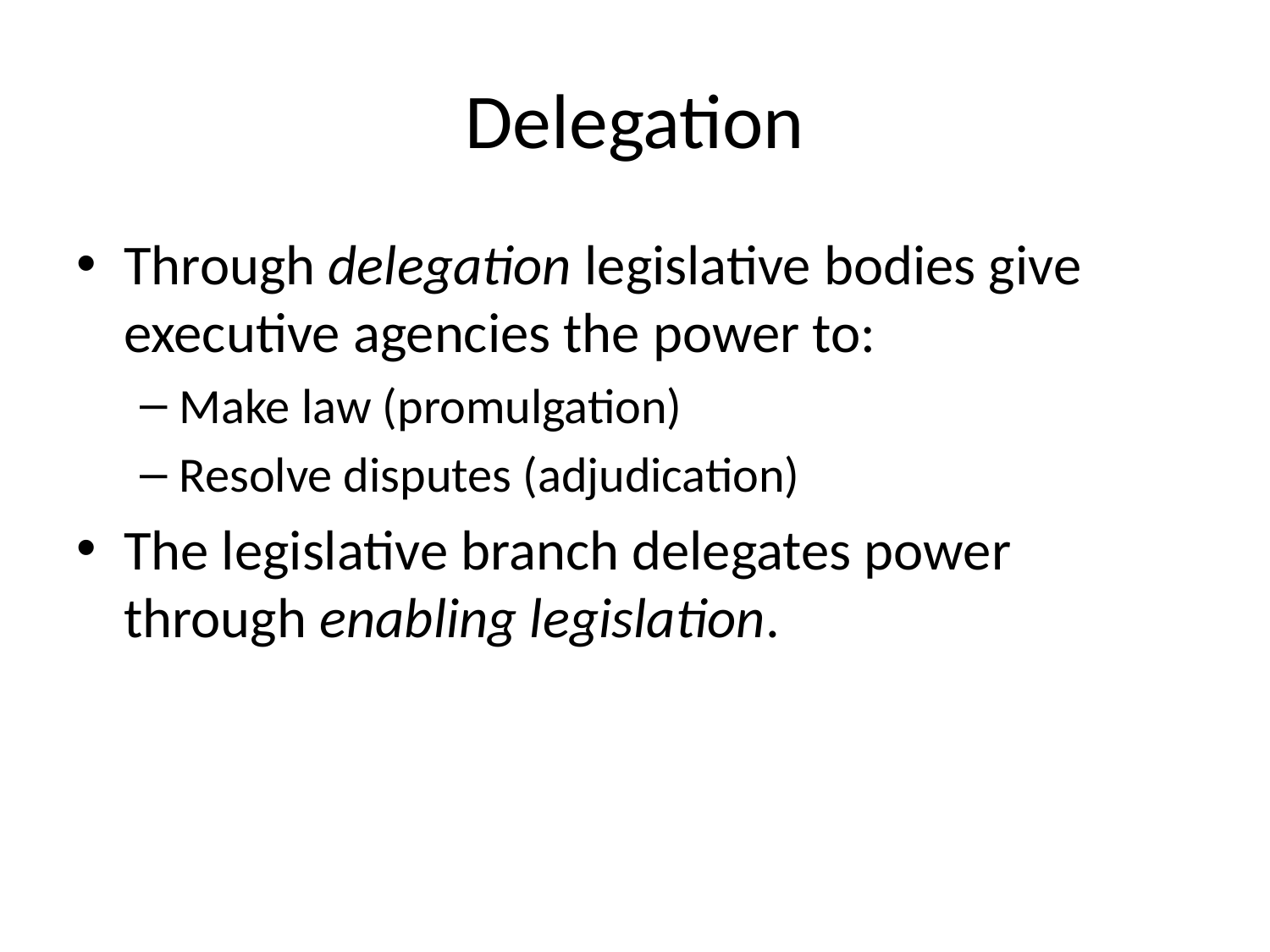

# Delegation
Through delegation legislative bodies give executive agencies the power to:
Make law (promulgation)
Resolve disputes (adjudication)
The legislative branch delegates power through enabling legislation.